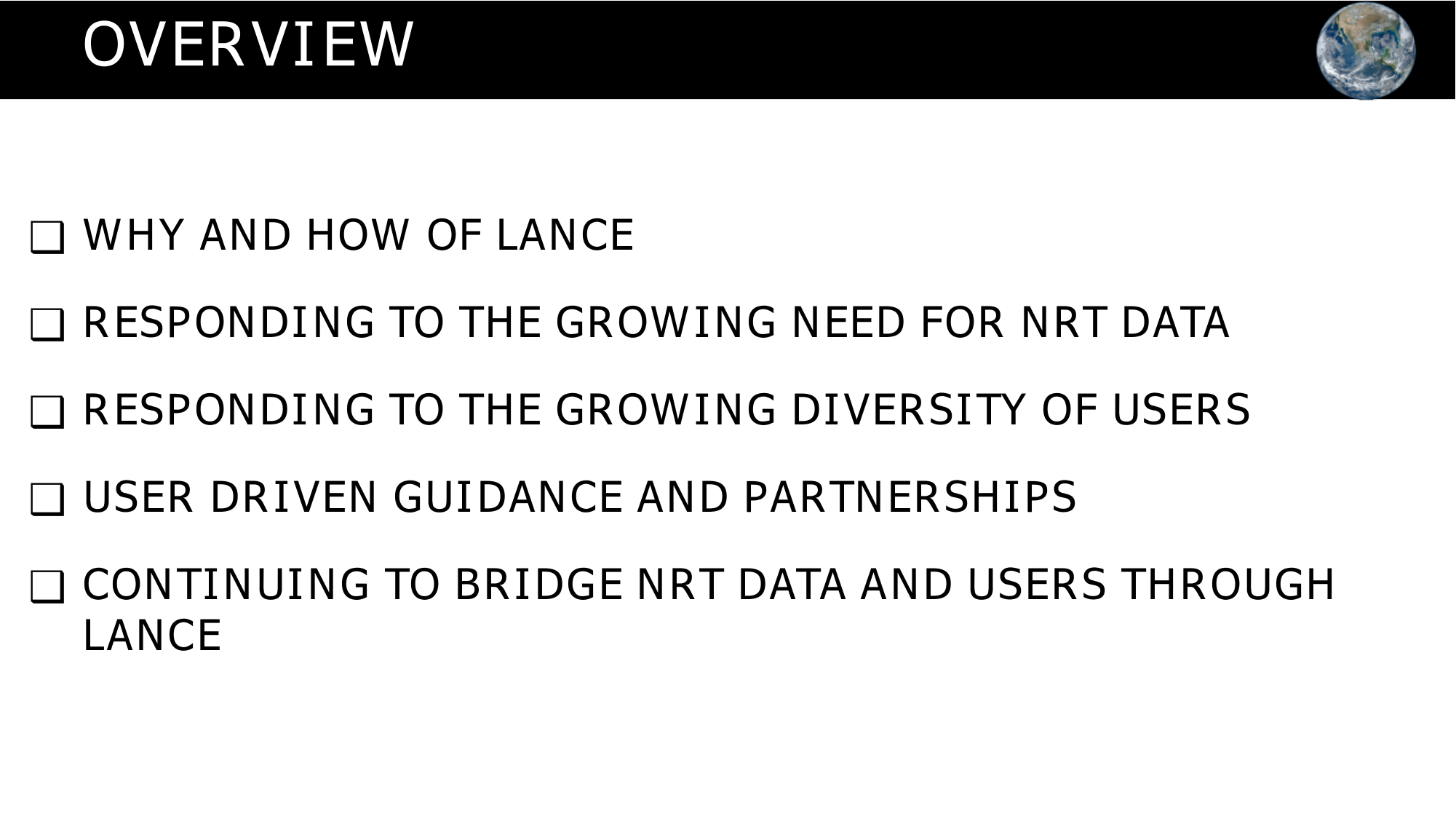

# OVERVIEW
WHY AND HOW OF LANCE
RESPONDING TO THE GROWING NEED FOR NRT DATA
RESPONDING TO THE GROWING DIVERSITY OF USERS
USER DRIVEN GUIDANCE AND PARTNERSHIPS
Continuing to Bridge NRT Data and Users through LANCE